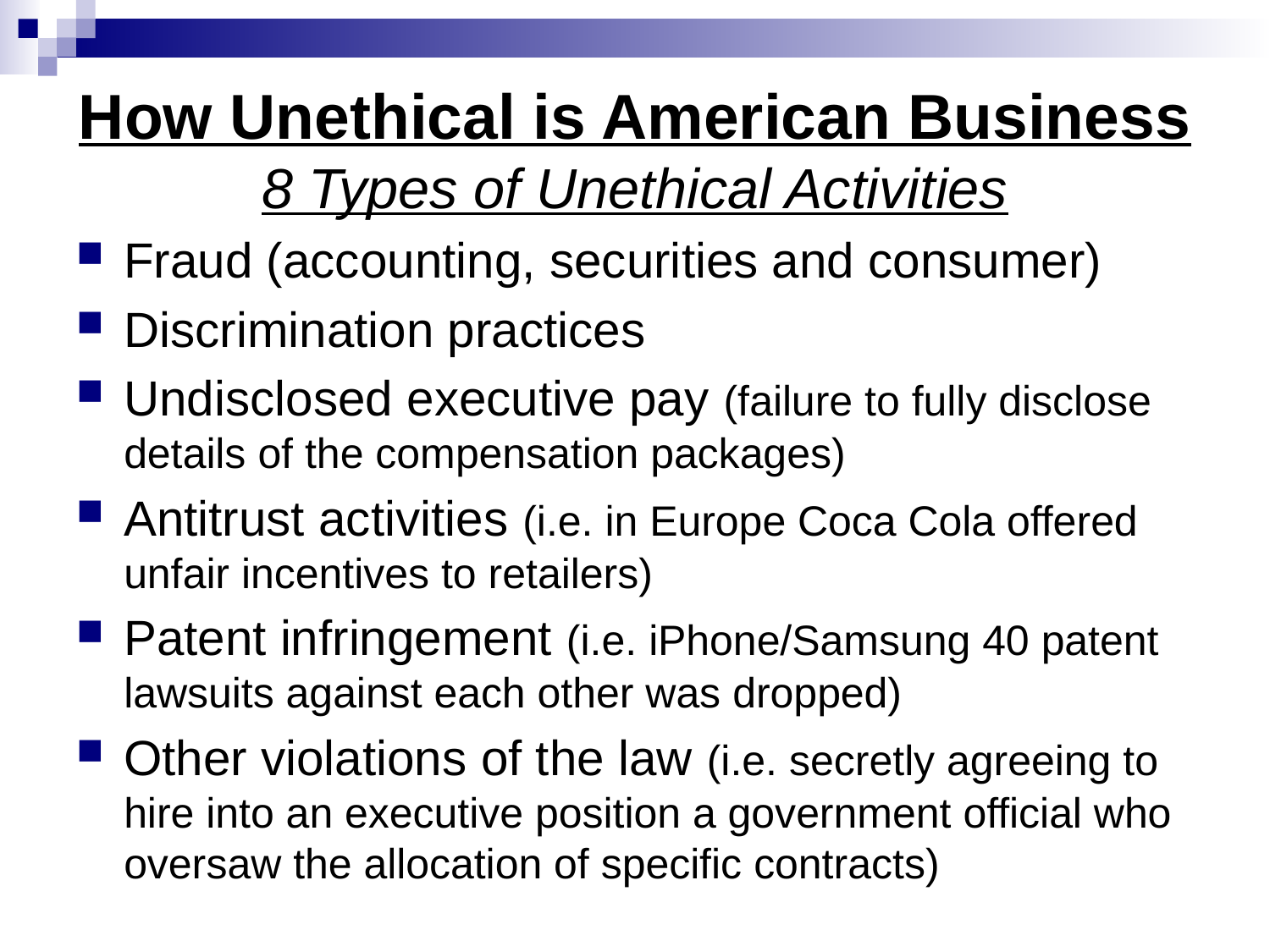

# How Unethical is American Business 8 Types of Unethical Activities
Fraud (accounting, securities and consumer)
Discrimination practices
Undisclosed executive pay (failure to fully disclose details of the compensation packages)
Antitrust activities (i.e. in Europe Coca Cola offered unfair incentives to retailers)
Patent infringement (i.e. iPhone/Samsung 40 patent lawsuits against each other was dropped)
Other violations of the law (i.e. secretly agreeing to hire into an executive position a government official who oversaw the allocation of specific contracts)